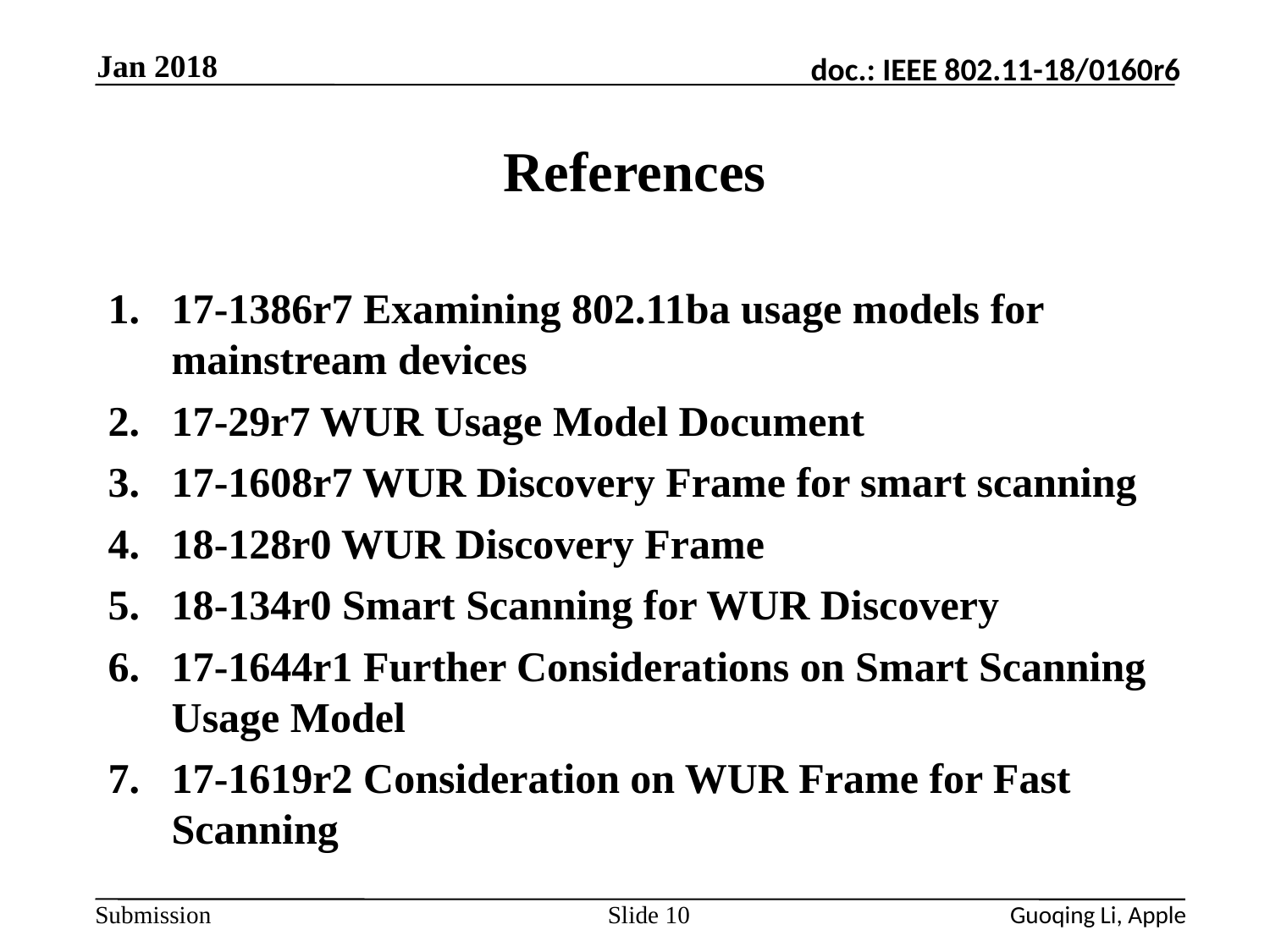

Jan 2018
# References
17-1386r7 Examining 802.11ba usage models for mainstream devices
17-29r7 WUR Usage Model Document
17-1608r7 WUR Discovery Frame for smart scanning
18-128r0 WUR Discovery Frame
18-134r0 Smart Scanning for WUR Discovery
17-1644r1 Further Considerations on Smart Scanning Usage Model
17-1619r2 Consideration on WUR Frame for Fast Scanning
Slide 10
Guoqing Li, Apple